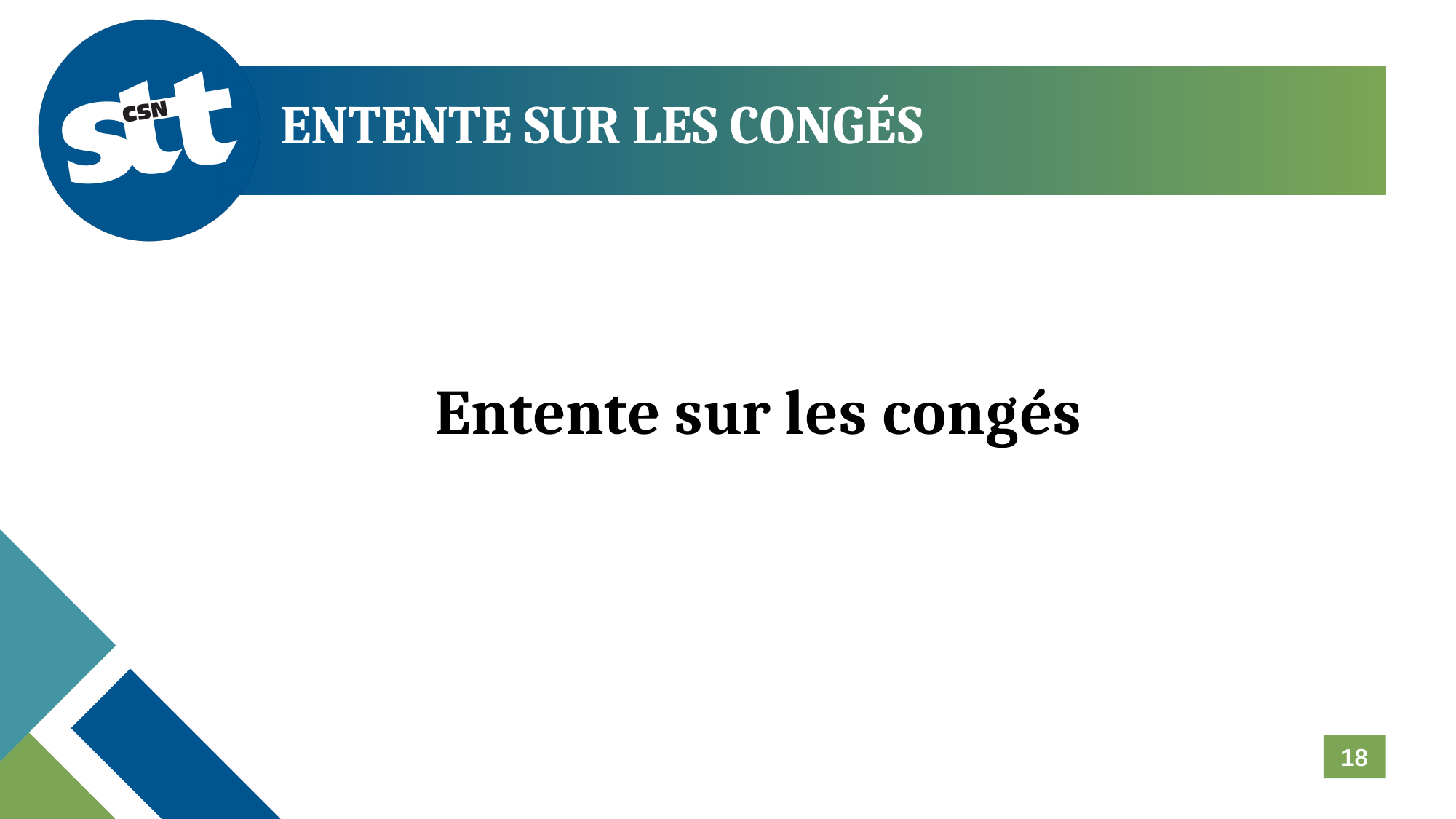

ENTENTE SUR LES CONGÉS
Entente sur les congés
18